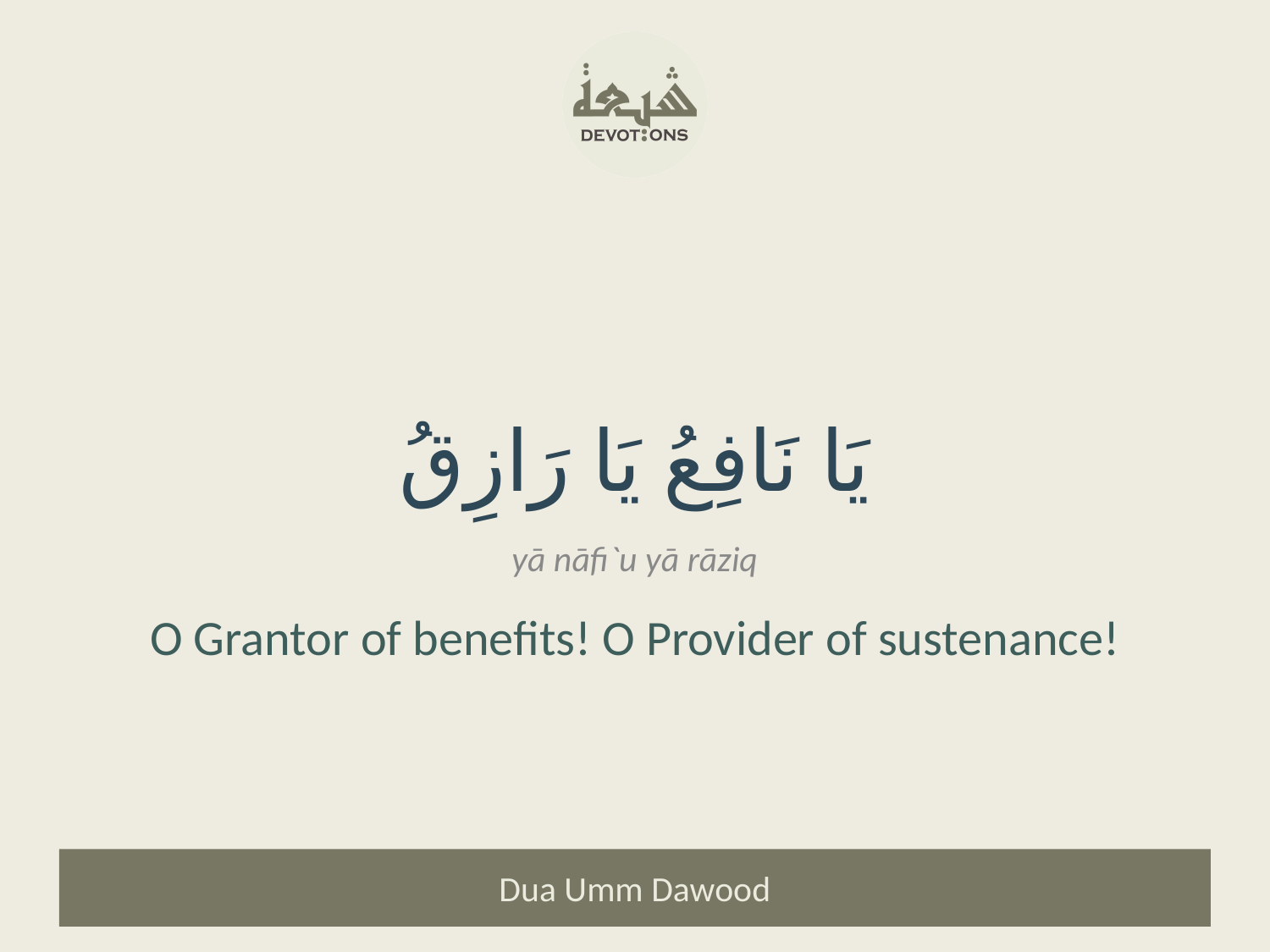

يَا نَافِعُ يَا رَازِقُ
yā nāfi`u yā rāziq
O Grantor of benefits! O Provider of sustenance!
Dua Umm Dawood